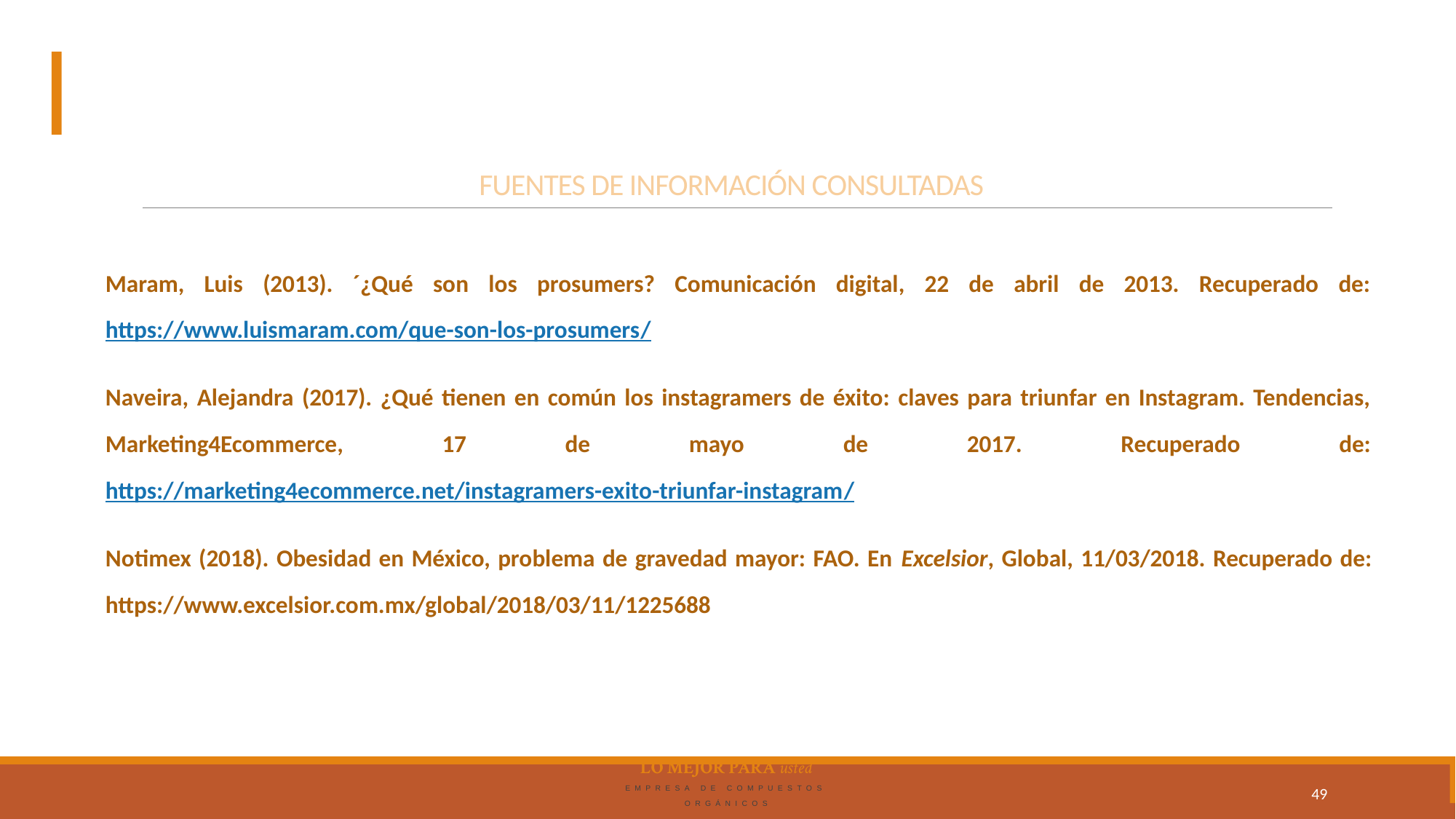

# FUENTES DE INFORMACIÓN CONSULTADAS
Maram, Luis (2013). ´¿Qué son los prosumers? Comunicación digital, 22 de abril de 2013. Recuperado de: https://www.luismaram.com/que-son-los-prosumers/
Naveira, Alejandra (2017). ¿Qué tienen en común los instagramers de éxito: claves para triunfar en Instagram. Tendencias, Marketing4Ecommerce, 17 de mayo de 2017. Recuperado de: https://marketing4ecommerce.net/instagramers-exito-triunfar-instagram/
Notimex (2018). Obesidad en México, problema de gravedad mayor: FAO. En Excelsior, Global, 11/03/2018. Recuperado de: https://www.excelsior.com.mx/global/2018/03/11/1225688
49